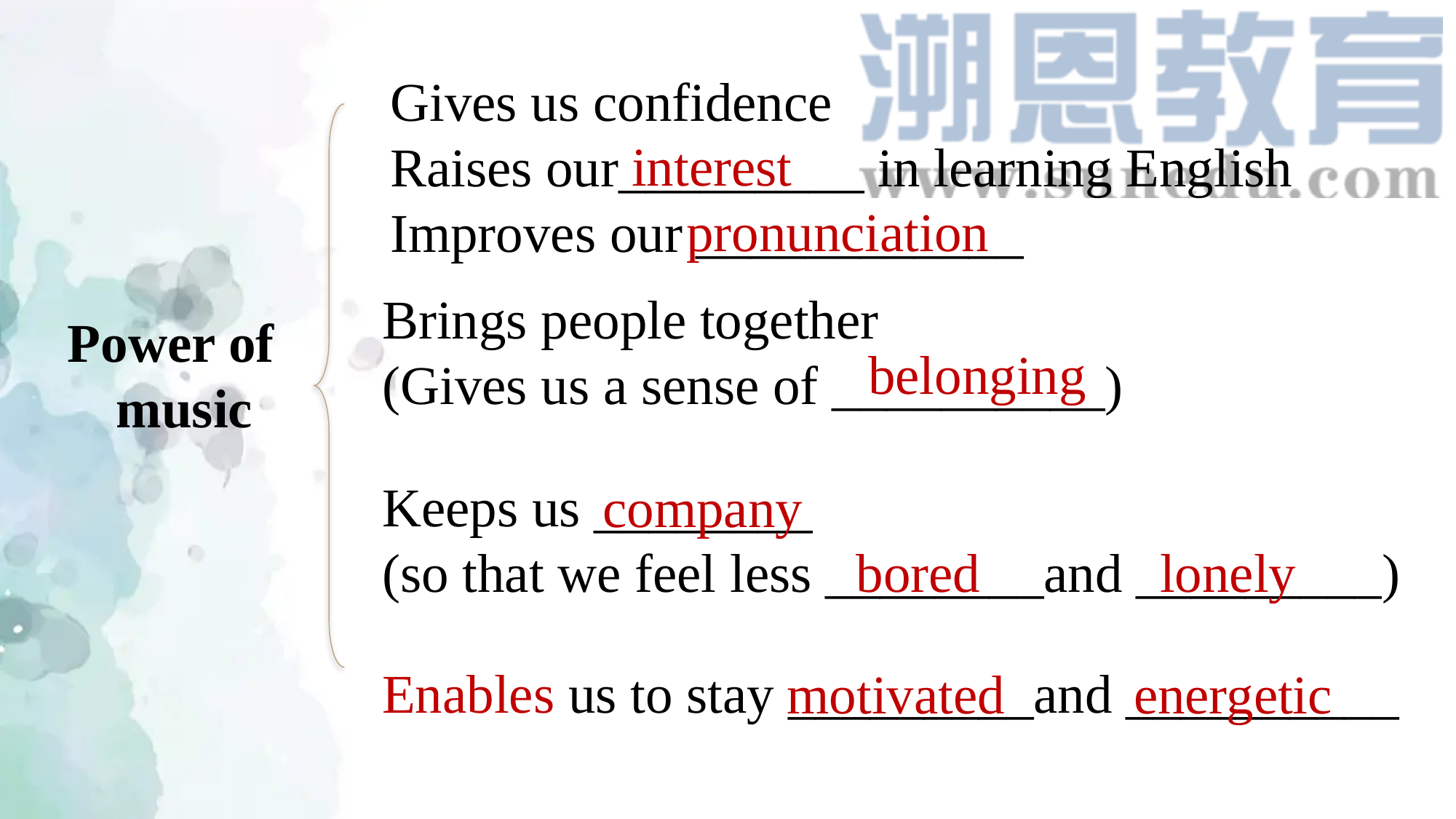

Gives us confidence
 Raises our_________ in learning English
 Improves our ____________

 interest
pronunciation
Brings people together
(Gives us a sense of __________)
Power of   music
belonging
Keeps us ________
(so that we feel less ________and _________)
company
bored
lonely
Enables us to stay _________and __________
motivated
energetic